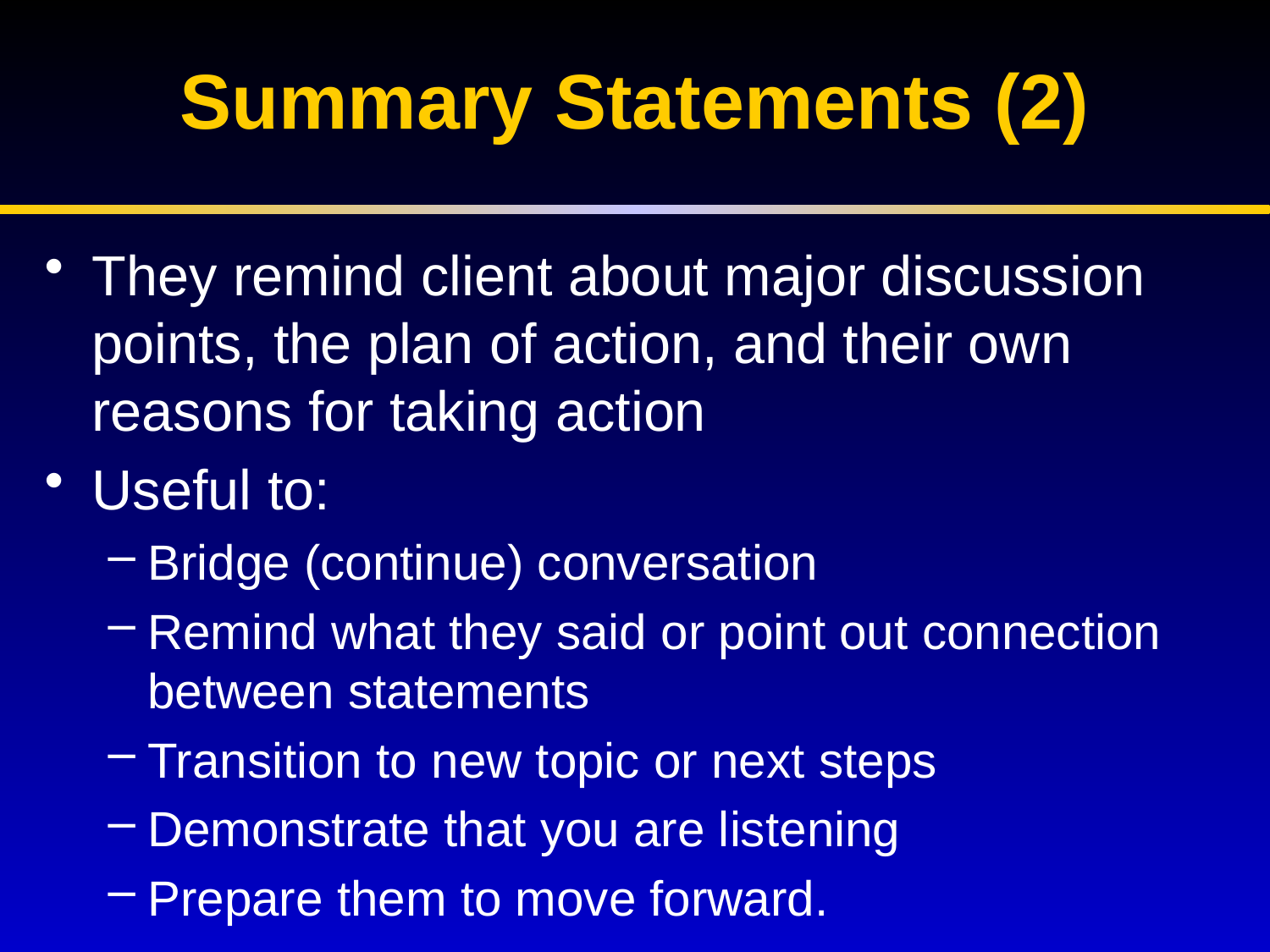

# Summary Statements (2)
They remind client about major discussion points, the plan of action, and their own reasons for taking action
Useful to:
Bridge (continue) conversation
Remind what they said or point out connection between statements
Transition to new topic or next steps
Demonstrate that you are listening
Prepare them to move forward.